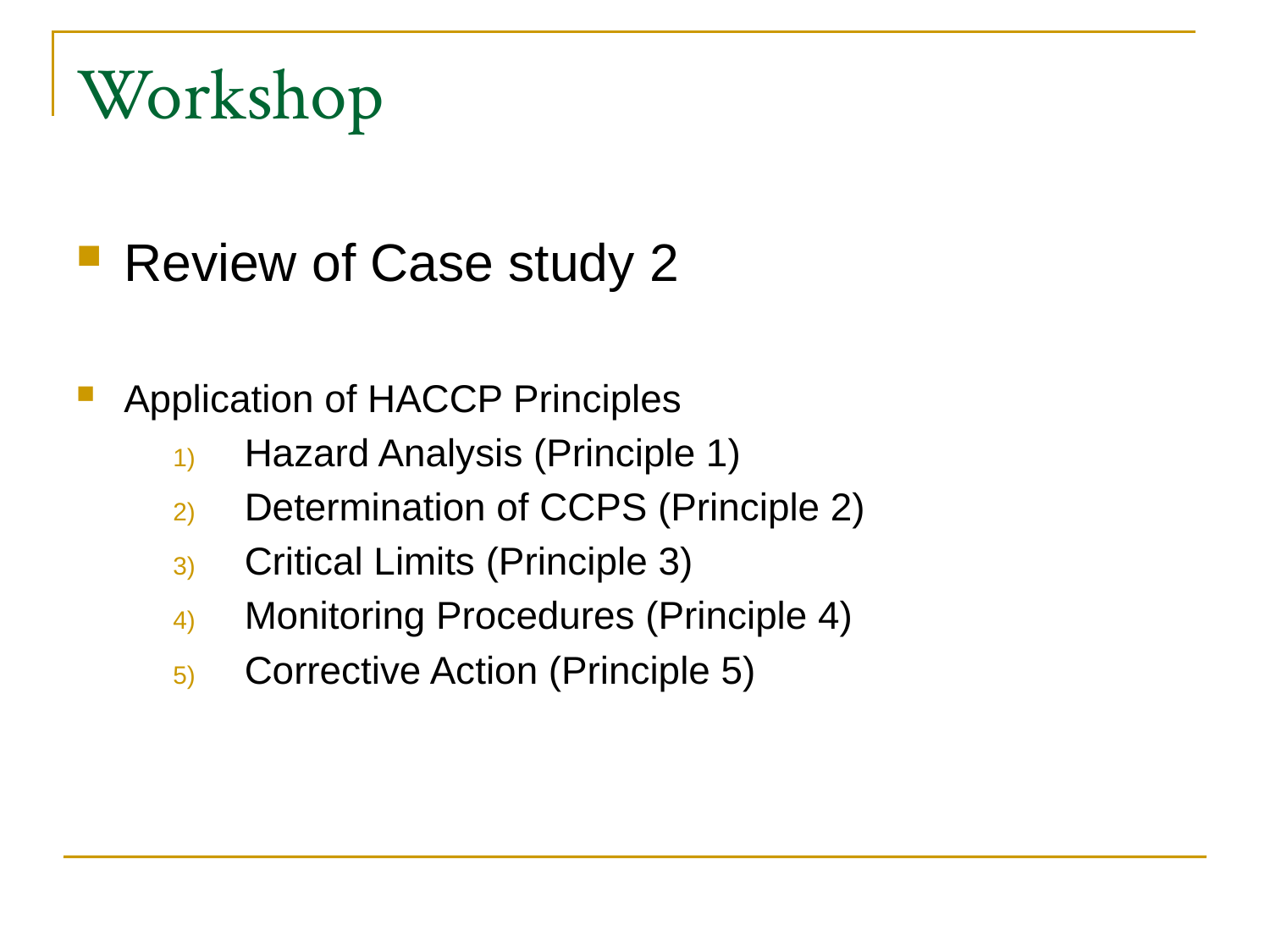

# Workshop
Review of Case study 2

Application of HACCP Principles
Hazard Analysis (Principle 1)
Determination of CCPS (Principle 2)
Critical Limits (Principle 3)
Monitoring Procedures (Principle 4)
Corrective Action (Principle 5)